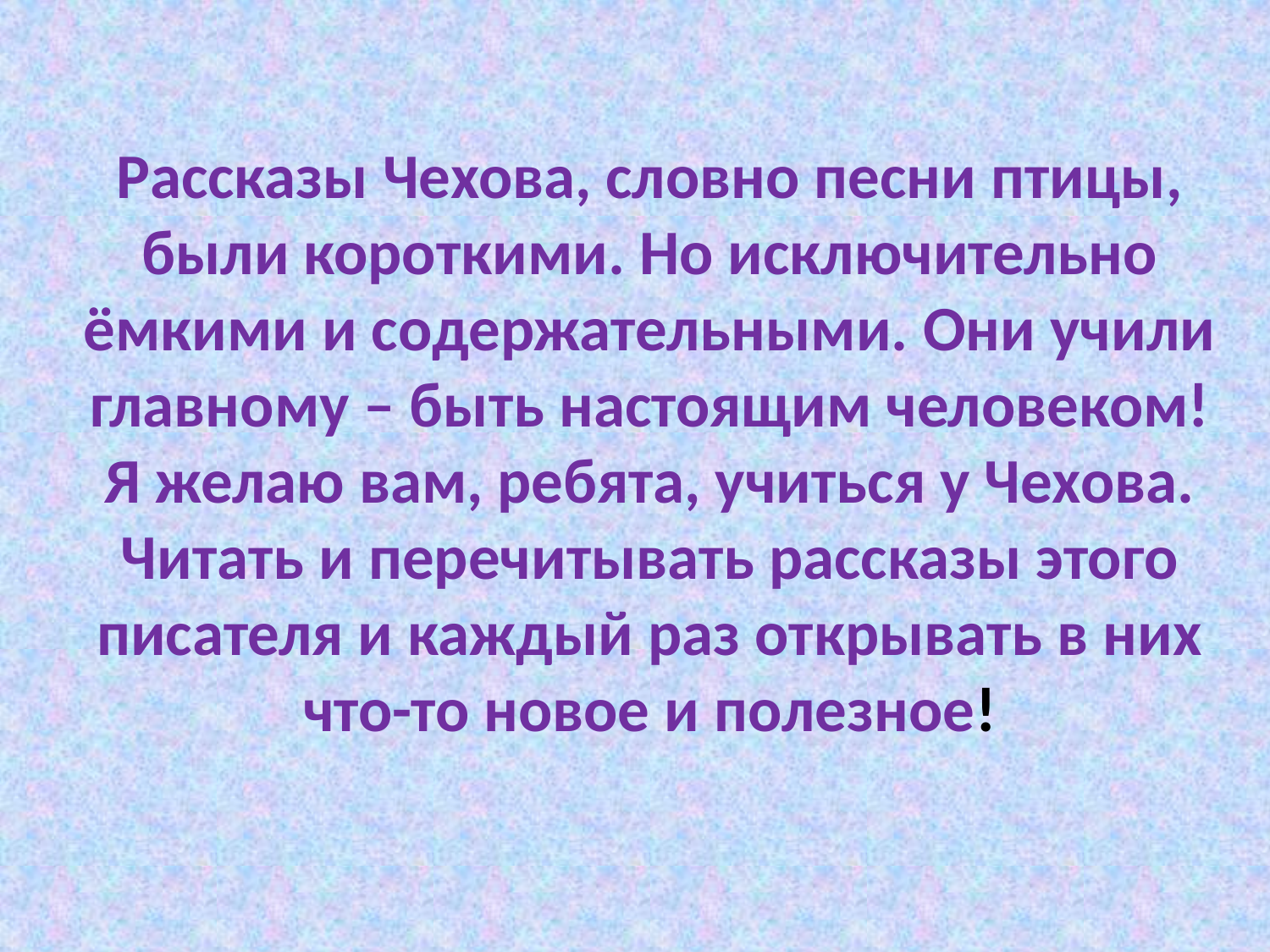

Рассказы Чехова, словно песни птицы, были короткими. Но исключительно ёмкими и содержательными. Они учили главному – быть настоящим человеком!
Я желаю вам, ребята, учиться у Чехова. Читать и перечитывать рассказы этого писателя и каждый раз открывать в них что-то новое и полезное!